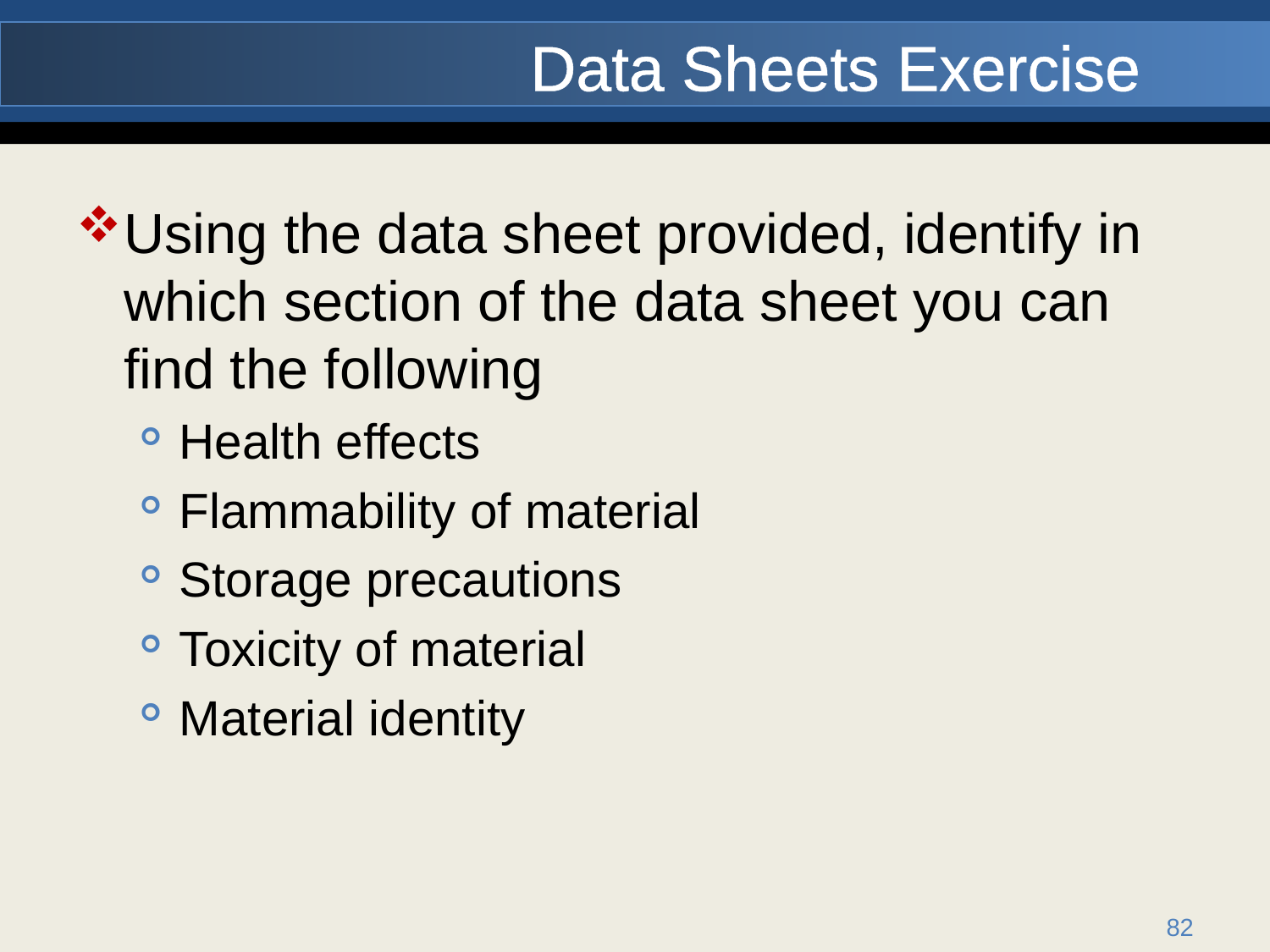

# Data Sheets Exercise
Using the data sheet provided, identify in which section of the data sheet you can find the following
Health effects
Flammability of material
Storage precautions
Toxicity of material
Material identity

82